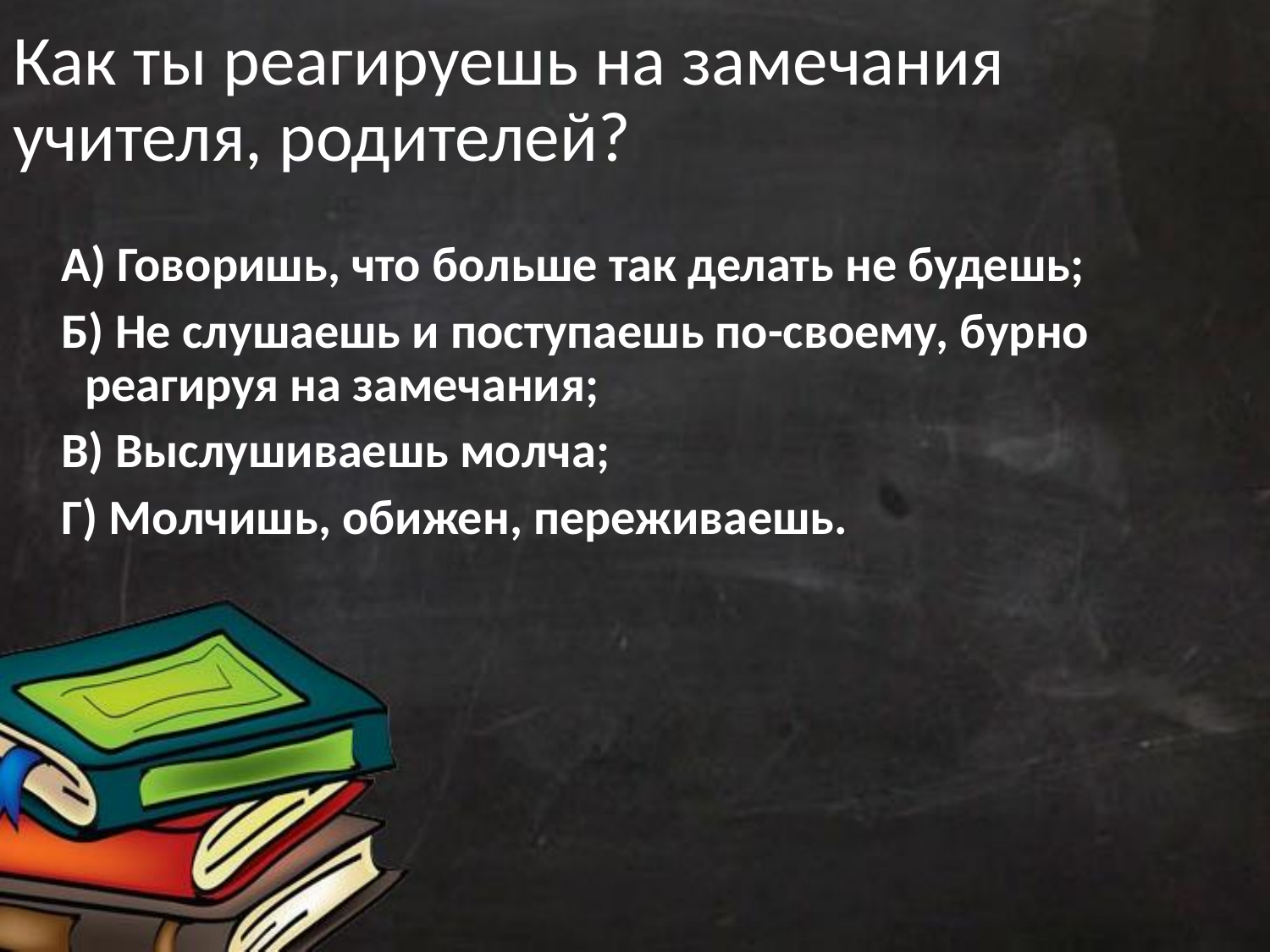

# Как ты реагируешь на замечания учителя, родителей?
А) Говоришь, что больше так делать не будешь;
Б) Не слушаешь и поступаешь по-своему, бурно реагируя на замечания;
В) Выслушиваешь молча;
Г) Молчишь, обижен, переживаешь.